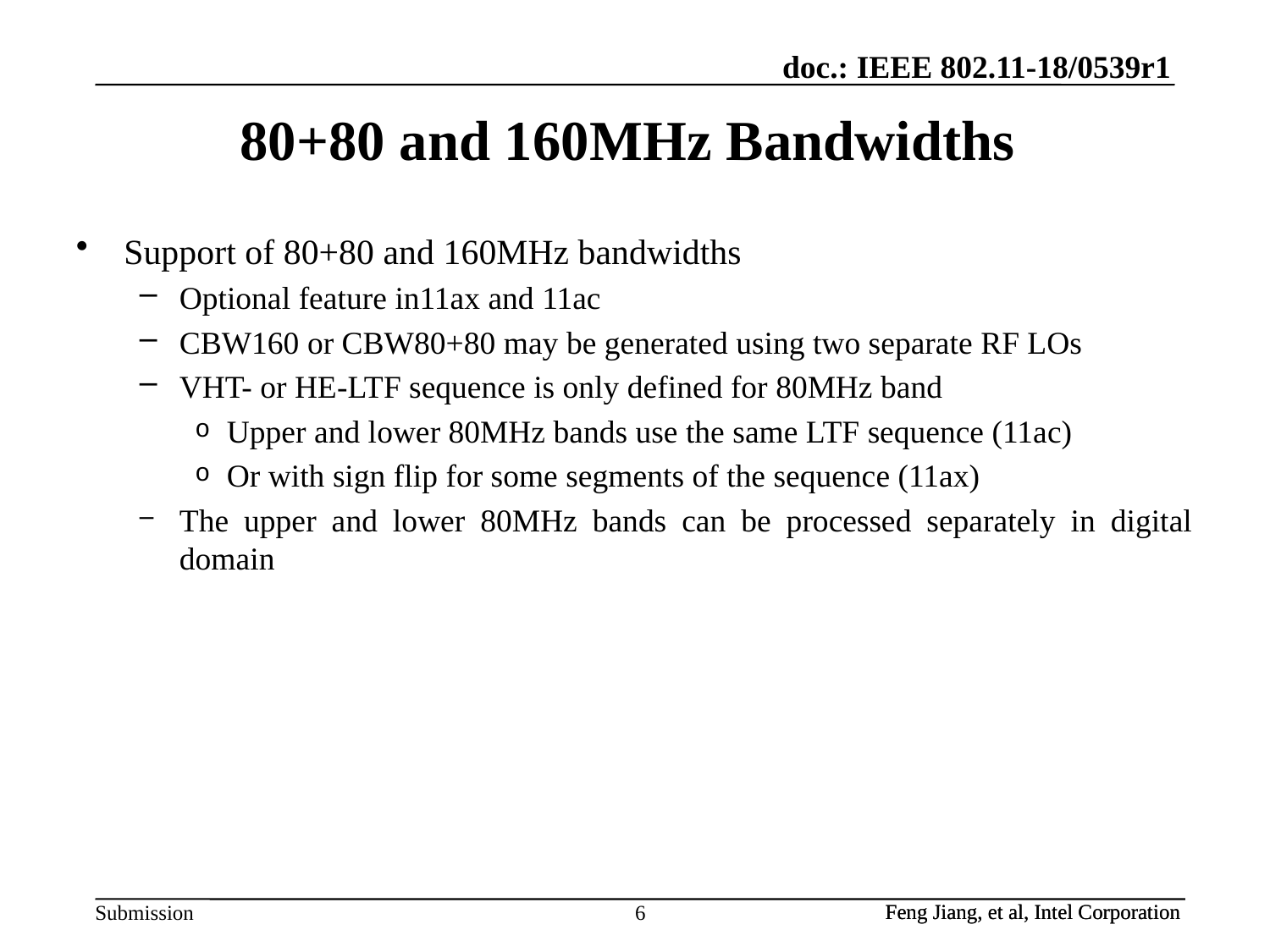

# 80+80 and 160MHz Bandwidths
Support of 80+80 and 160MHz bandwidths
Optional feature in11ax and 11ac
CBW160 or CBW80+80 may be generated using two separate RF LOs
VHT- or HE-LTF sequence is only defined for 80MHz band
Upper and lower 80MHz bands use the same LTF sequence (11ac)
Or with sign flip for some segments of the sequence (11ax)
The upper and lower 80MHz bands can be processed separately in digital domain

6